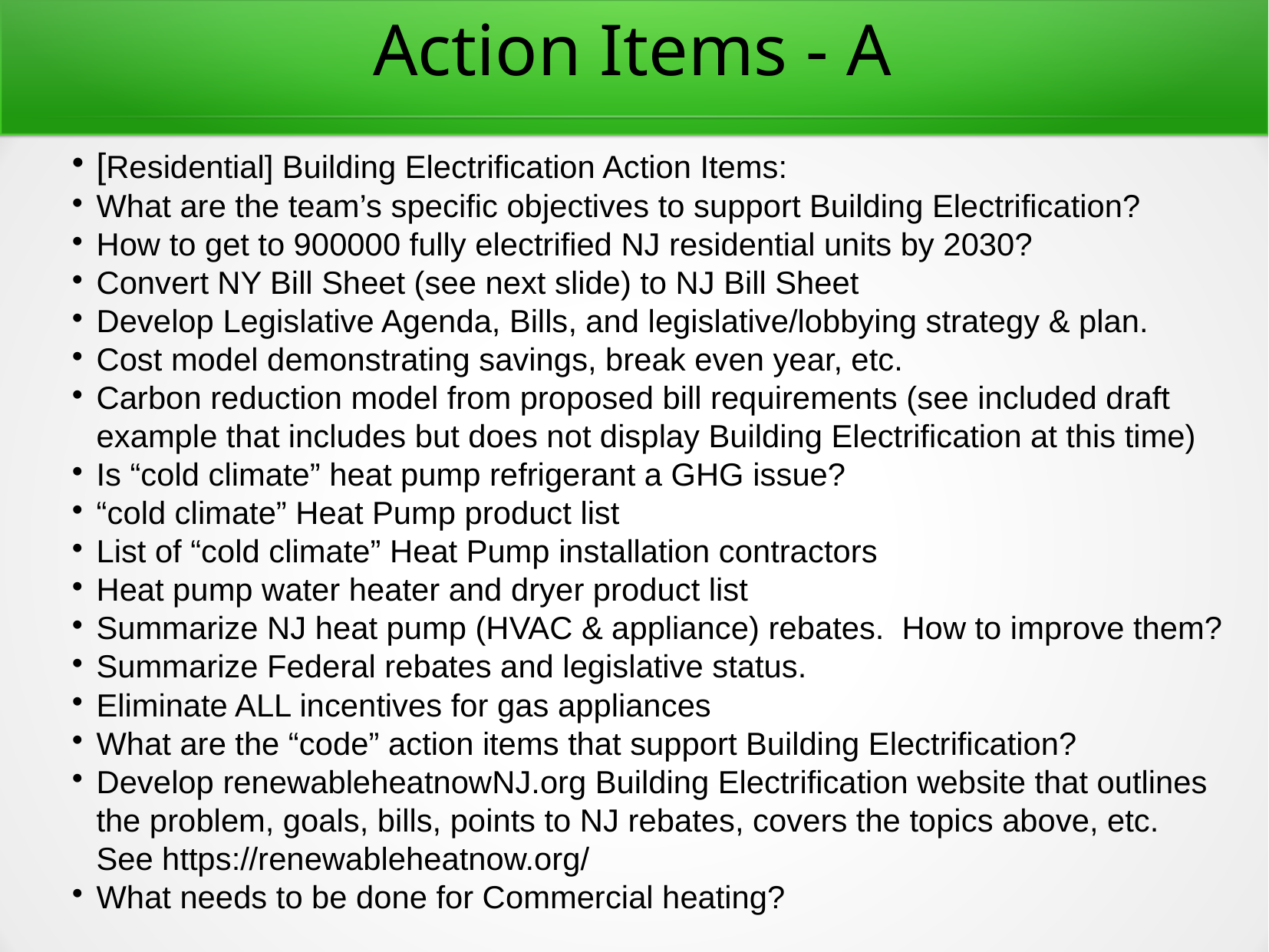

Action Items - A

[Residential] Building Electrification Action Items:
What are the team’s specific objectives to support Building Electrification?
How to get to 900000 fully electrified NJ residential units by 2030?
Convert NY Bill Sheet (see next slide) to NJ Bill Sheet
Develop Legislative Agenda, Bills, and legislative/lobbying strategy & plan.
Cost model demonstrating savings, break even year, etc.
Carbon reduction model from proposed bill requirements (see included draft example that includes but does not display Building Electrification at this time)
Is “cold climate” heat pump refrigerant a GHG issue?
“cold climate” Heat Pump product list
List of “cold climate” Heat Pump installation contractors
Heat pump water heater and dryer product list
Summarize NJ heat pump (HVAC & appliance) rebates.  How to improve them?
Summarize Federal rebates and legislative status.
Eliminate ALL incentives for gas appliances
What are the “code” action items that support Building Electrification?
Develop renewableheatnowNJ.org Building Electrification website that outlines the problem, goals, bills, points to NJ rebates, covers the topics above, etc.  See https://renewableheatnow.org/
What needs to be done for Commercial heating?